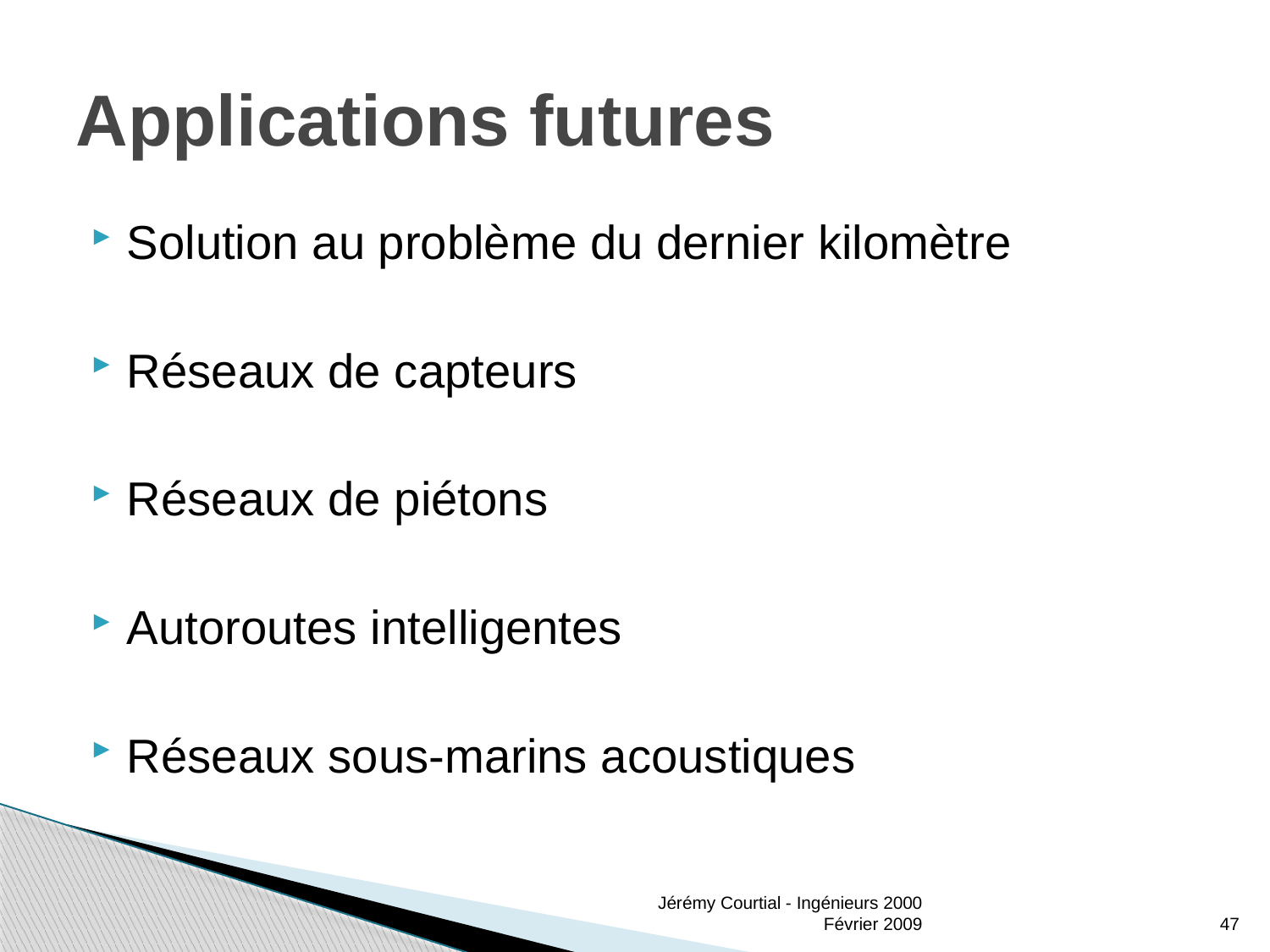

# Applications futures
Solution au problème du dernier kilomètre

Réseaux de capteurs

Réseaux de piétons

Autoroutes intelligentes

Réseaux sous-marins acoustiques
Jérémy Courtial - Ingénieurs 2000 Février 2009
47